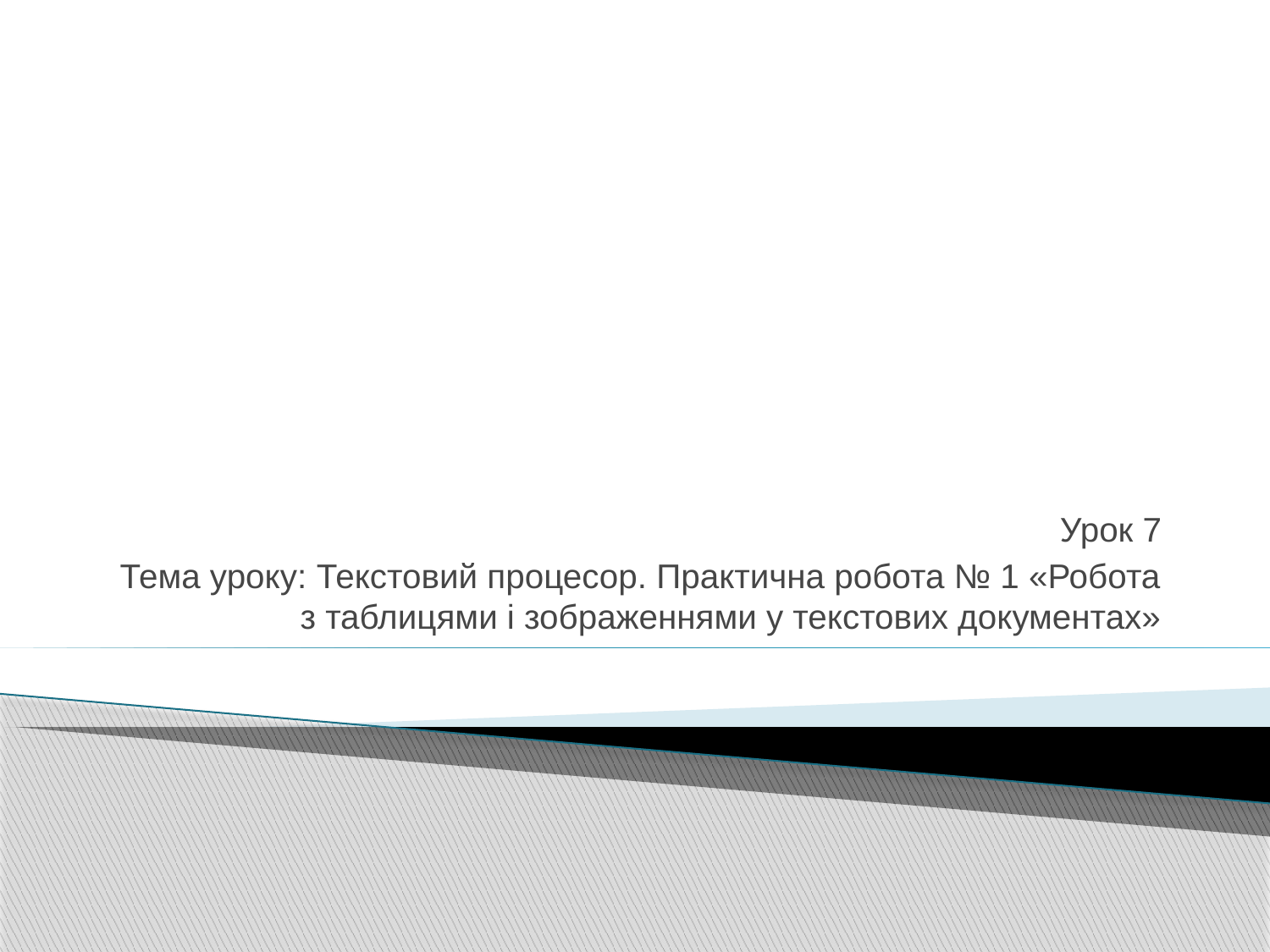

#
Урок 7
Тема уроку: Текстовий процесор. Практична робота № 1 «Робота з таблицями і зображеннями у текстових документах»